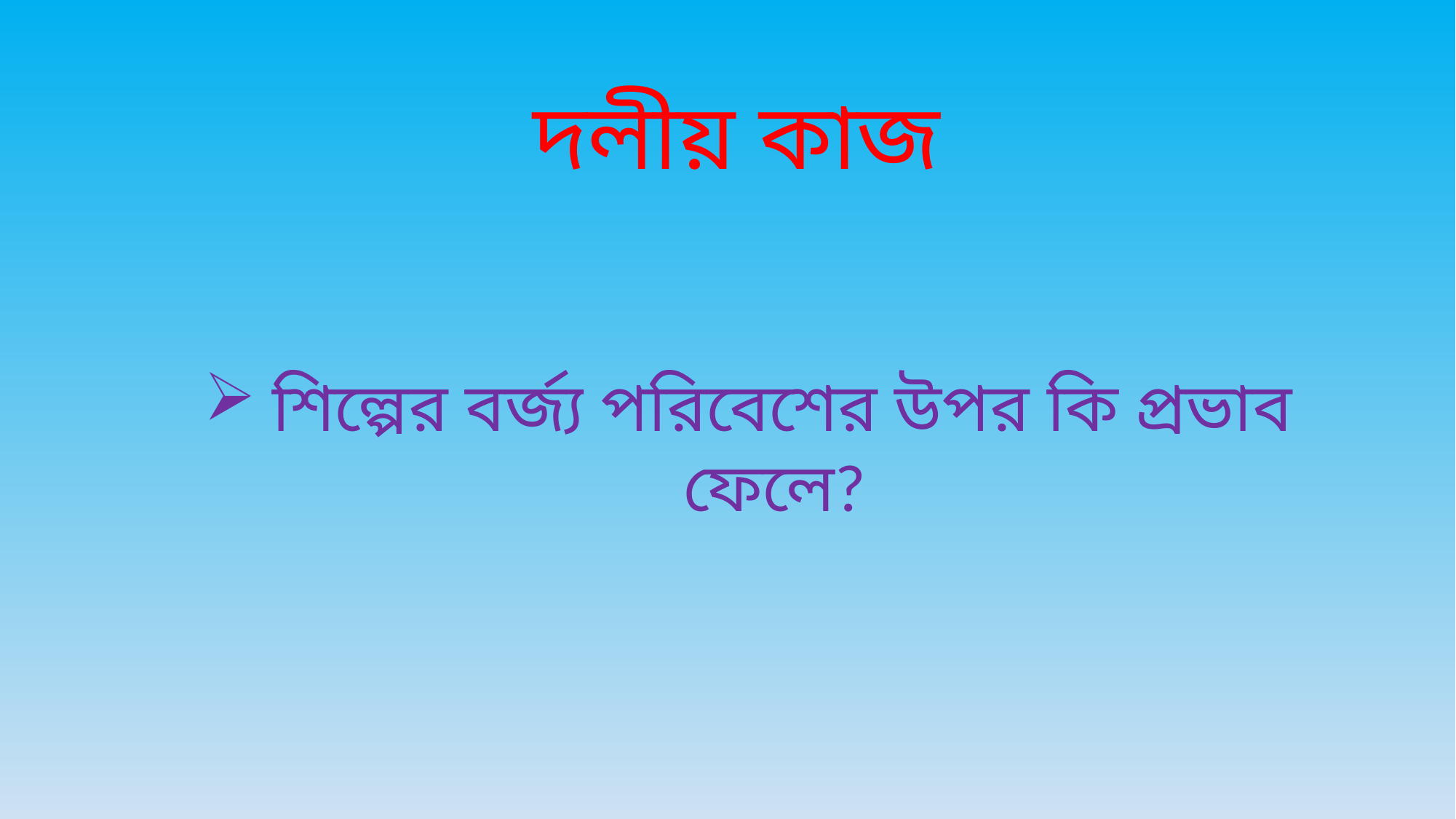

দলীয় কাজ
শিল্পের বর্জ্য পরিবেশের উপর কি প্রভাব ফেলে?